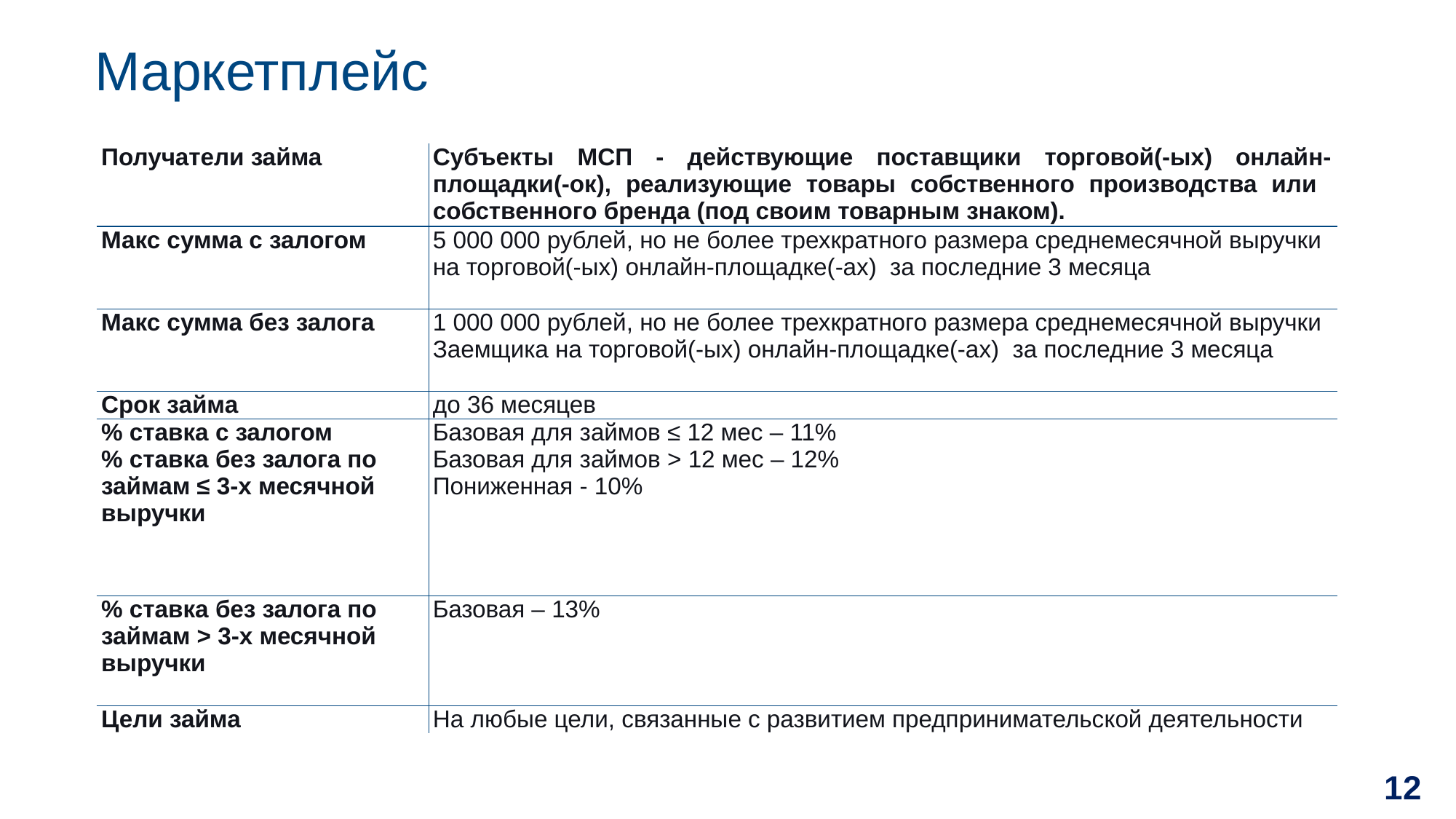

# Маркетплейс
| Получатели займа | Субъекты МСП - действующие поставщики торговой(-ых) онлайн-площадки(-ок), реализующие товары собственного производства или собственного бренда (под своим товарным знаком). |
| --- | --- |
| Макс сумма с залогом | 5 000 000 рублей, но не более трехкратного размера среднемесячной выручки на торговой(-ых) онлайн-площадке(-ах) за последние 3 месяца |
| Макс сумма без залога | 1 000 000 рублей, но не более трехкратного размера среднемесячной выручки Заемщика на торговой(-ых) онлайн-площадке(-ах) за последние 3 месяца |
| Срок займа | до 36 месяцев |
| % ставка с залогом % ставка без залога по займам ≤ 3-х месячной выручки | Базовая для займов ≤ 12 мес – 11% Базовая для займов > 12 мес – 12% Пониженная - 10% |
| % ставка без залога по займам > 3-х месячной выручки | Базовая – 13% |
| Цели займа | На любые цели, связанные с развитием предпринимательской деятельности |
12